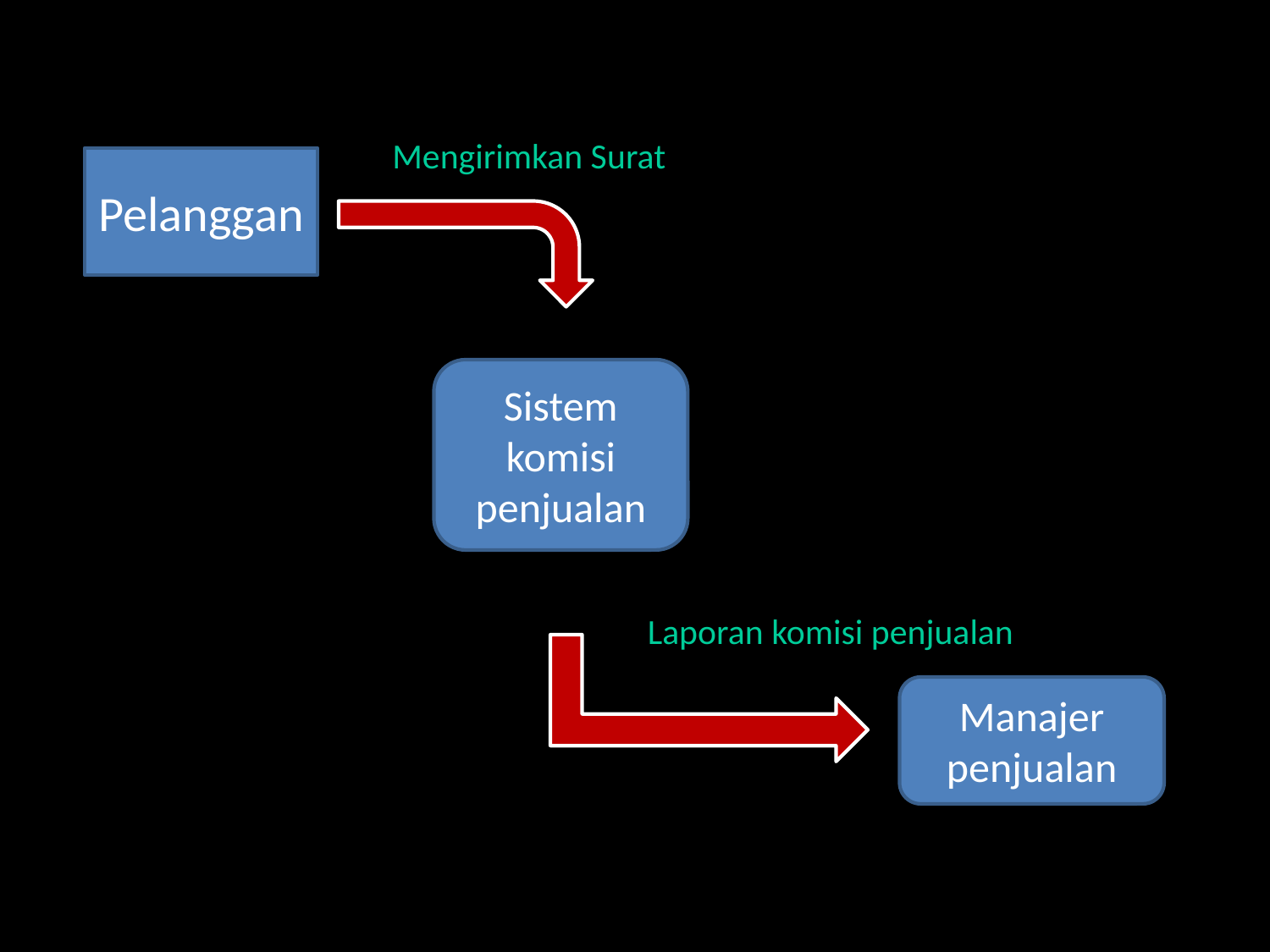

Mengirimkan Surat

Pelanggan
Sistem komisi penjualan

Laporan komisi penjualan
Manajer penjualan